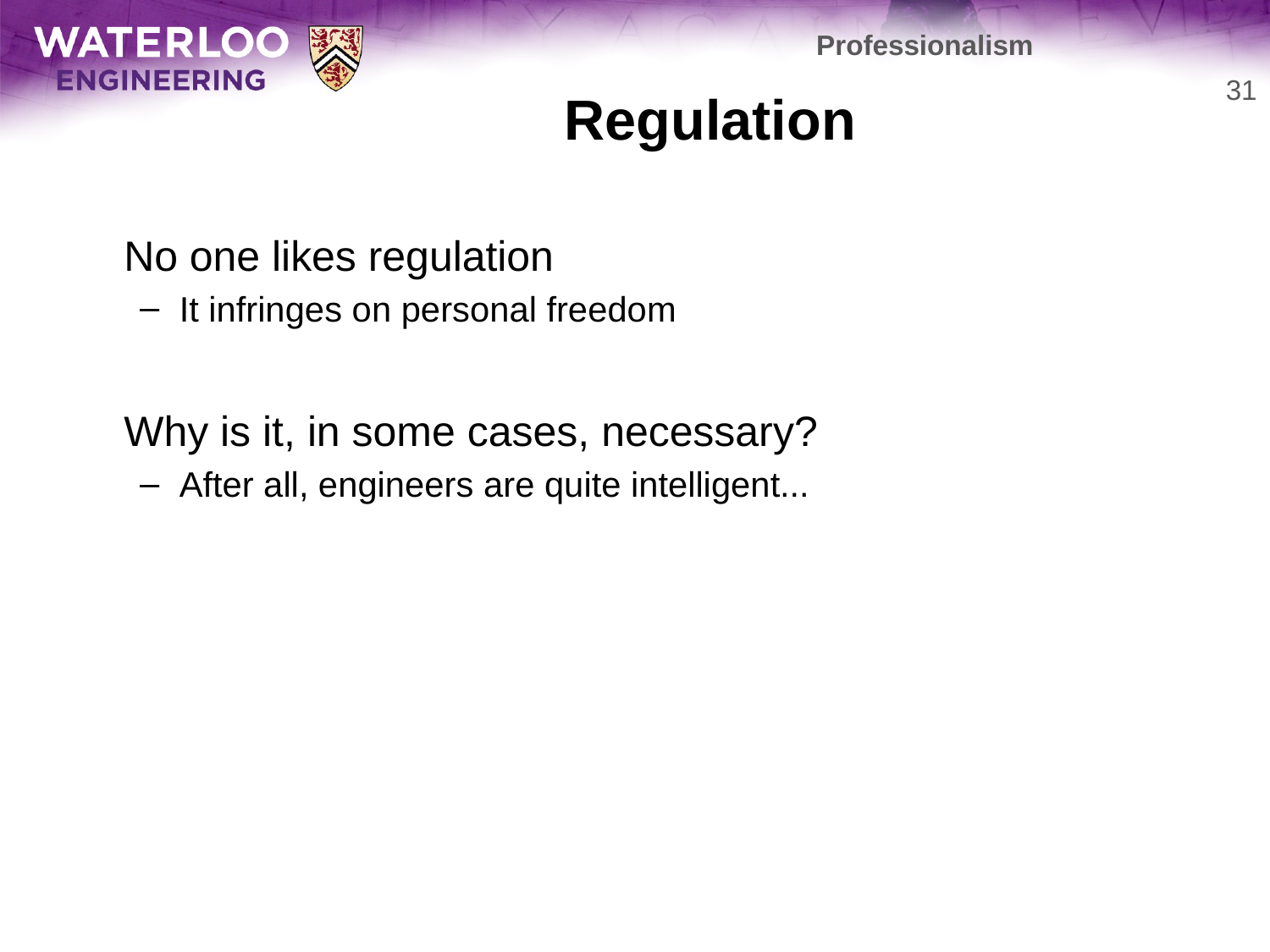

Professionalism
# Regulation
31
	No one likes regulation
It infringes on personal freedom

	Why is it, in some cases, necessary?
After all, engineers are quite intelligent...